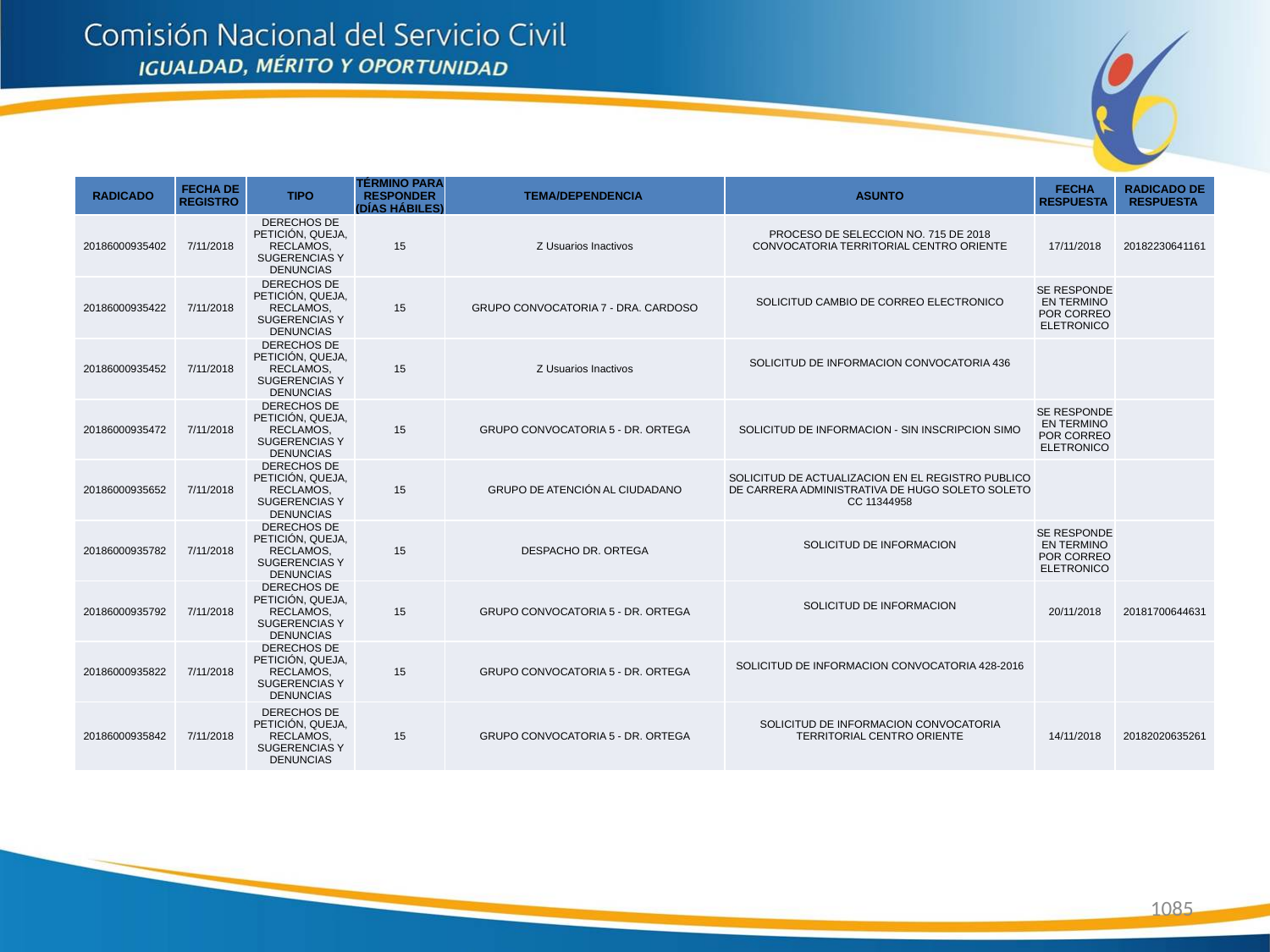

| RADICADO | FECHA DE REGISTRO | TIPO | TÉRMINO PARA RESPONDER (DÍAS HÁBILES) | TEMA/DEPENDENCIA | ASUNTO | FECHA RESPUESTA | RADICADO DE RESPUESTA |
| --- | --- | --- | --- | --- | --- | --- | --- |
| 20186000935402 | 7/11/2018 | DERECHOS DE PETICIÓN, QUEJA, RECLAMOS, SUGERENCIAS Y DENUNCIAS | 15 | Z Usuarios Inactivos | PROCESO DE SELECCION NO. 715 DE 2018 CONVOCATORIA TERRITORIAL CENTRO ORIENTE | 17/11/2018 | 20182230641161 |
| 20186000935422 | 7/11/2018 | DERECHOS DE PETICIÓN, QUEJA, RECLAMOS, SUGERENCIAS Y DENUNCIAS | 15 | GRUPO CONVOCATORIA 7 - DRA. CARDOSO | SOLICITUD CAMBIO DE CORREO ELECTRONICO | SE RESPONDE EN TERMINO POR CORREO ELETRONICO |  |
| 20186000935452 | 7/11/2018 | DERECHOS DE PETICIÓN, QUEJA, RECLAMOS, SUGERENCIAS Y DENUNCIAS | 15 | Z Usuarios Inactivos | SOLICITUD DE INFORMACION CONVOCATORIA 436 |  |  |
| 20186000935472 | 7/11/2018 | DERECHOS DE PETICIÓN, QUEJA, RECLAMOS, SUGERENCIAS Y DENUNCIAS | 15 | GRUPO CONVOCATORIA 5 - DR. ORTEGA | SOLICITUD DE INFORMACION - SIN INSCRIPCION SIMO | SE RESPONDE EN TERMINO POR CORREO ELETRONICO |  |
| 20186000935652 | 7/11/2018 | DERECHOS DE PETICIÓN, QUEJA, RECLAMOS, SUGERENCIAS Y DENUNCIAS | 15 | GRUPO DE ATENCIÓN AL CIUDADANO | SOLICITUD DE ACTUALIZACION EN EL REGISTRO PUBLICO DE CARRERA ADMINISTRATIVA DE HUGO SOLETO SOLETO CC 11344958 |  |  |
| 20186000935782 | 7/11/2018 | DERECHOS DE PETICIÓN, QUEJA, RECLAMOS, SUGERENCIAS Y DENUNCIAS | 15 | DESPACHO DR. ORTEGA | SOLICITUD DE INFORMACION | SE RESPONDE EN TERMINO POR CORREO ELETRONICO |  |
| 20186000935792 | 7/11/2018 | DERECHOS DE PETICIÓN, QUEJA, RECLAMOS, SUGERENCIAS Y DENUNCIAS | 15 | GRUPO CONVOCATORIA 5 - DR. ORTEGA | SOLICITUD DE INFORMACION | 20/11/2018 | 20181700644631 |
| 20186000935822 | 7/11/2018 | DERECHOS DE PETICIÓN, QUEJA, RECLAMOS, SUGERENCIAS Y DENUNCIAS | 15 | GRUPO CONVOCATORIA 5 - DR. ORTEGA | SOLICITUD DE INFORMACION CONVOCATORIA 428-2016 |  |  |
| 20186000935842 | 7/11/2018 | DERECHOS DE PETICIÓN, QUEJA, RECLAMOS, SUGERENCIAS Y DENUNCIAS | 15 | GRUPO CONVOCATORIA 5 - DR. ORTEGA | SOLICITUD DE INFORMACION CONVOCATORIA TERRITORIAL CENTRO ORIENTE | 14/11/2018 | 20182020635261 |
1085